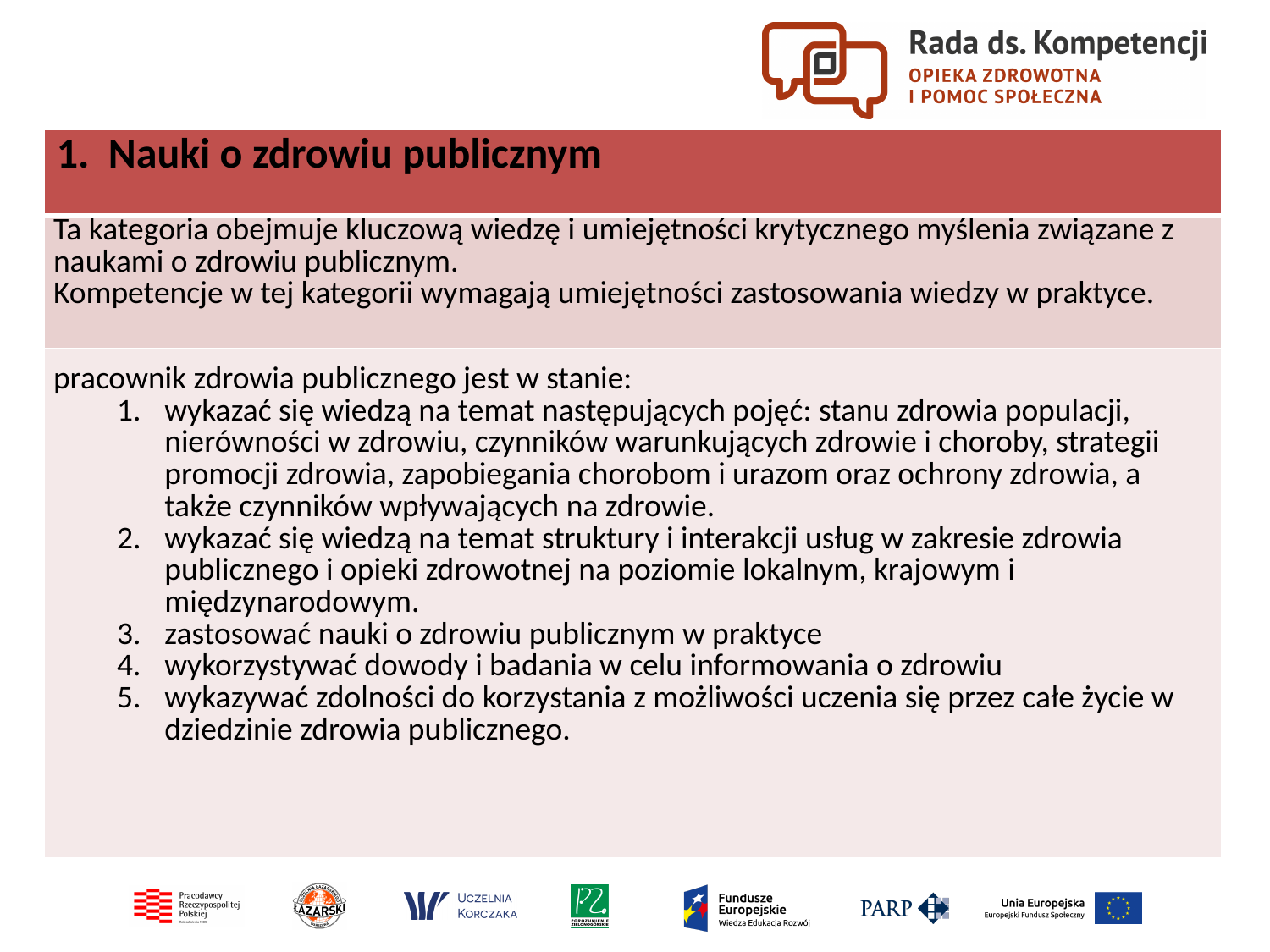

| 1. Nauki o zdrowiu publicznym |
| --- |
| Ta kategoria obejmuje kluczową wiedzę i umiejętności krytycznego myślenia związane z naukami o zdrowiu publicznym. Kompetencje w tej kategorii wymagają umiejętności zastosowania wiedzy w praktyce. |
| pracownik zdrowia publicznego jest w stanie: wykazać się wiedzą na temat następujących pojęć: stanu zdrowia populacji, nierówności w zdrowiu, czynników warunkujących zdrowie i choroby, strategii promocji zdrowia, zapobiegania chorobom i urazom oraz ochrony zdrowia, a także czynników wpływających na zdrowie. wykazać się wiedzą na temat struktury i interakcji usług w zakresie zdrowia publicznego i opieki zdrowotnej na poziomie lokalnym, krajowym i międzynarodowym. zastosować nauki o zdrowiu publicznym w praktyce wykorzystywać dowody i badania w celu informowania o zdrowiu wykazywać zdolności do korzystania z możliwości uczenia się przez całe życie w dziedzinie zdrowia publicznego. |